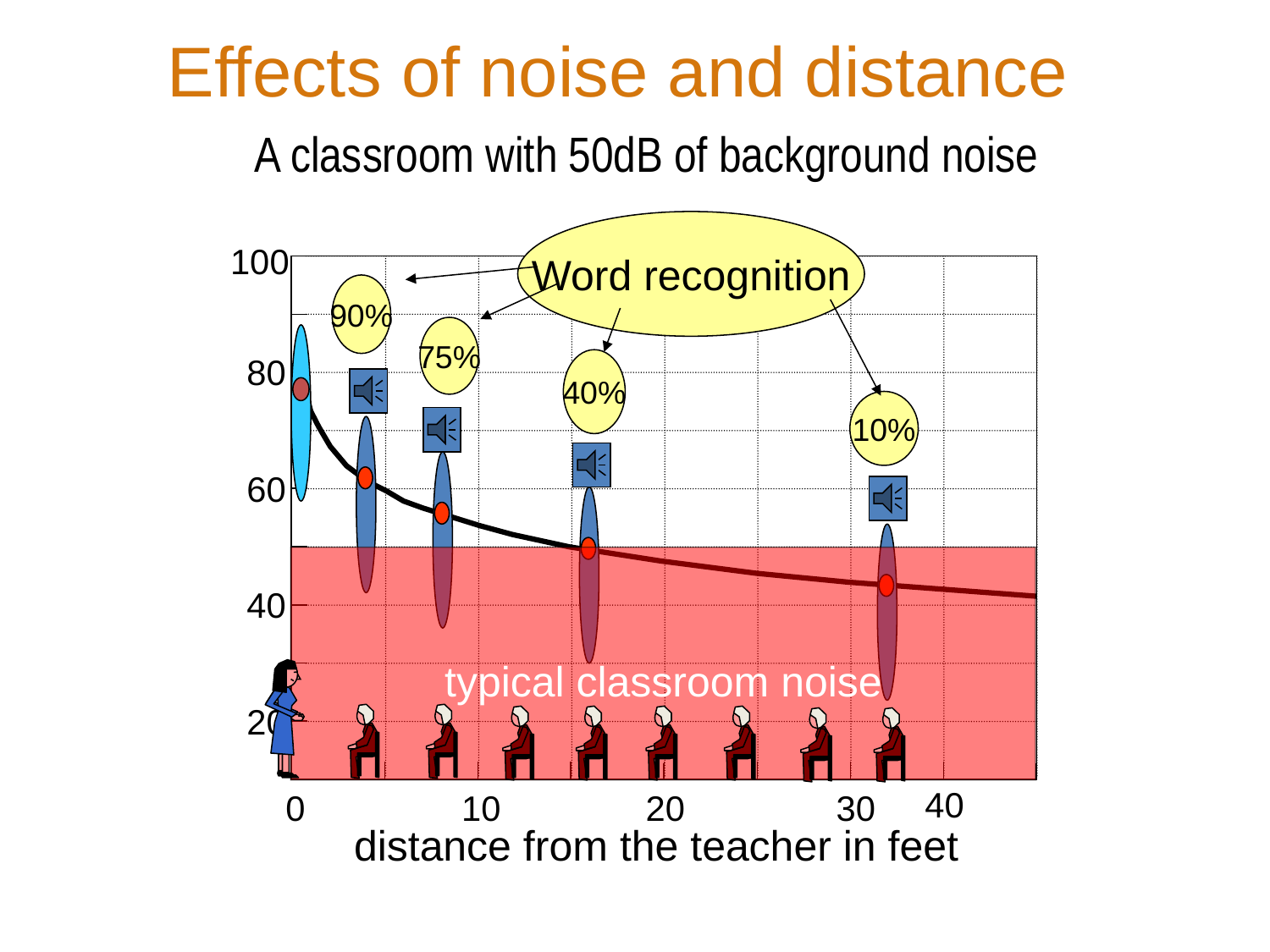

Effects of noise and distance

A classroom with 50dB of background noise

Word recognition
100

90%

75%

80
40%

10%

60

typical classroom noise
40

20
40
0
10
20
30
distance from the teacher in feet